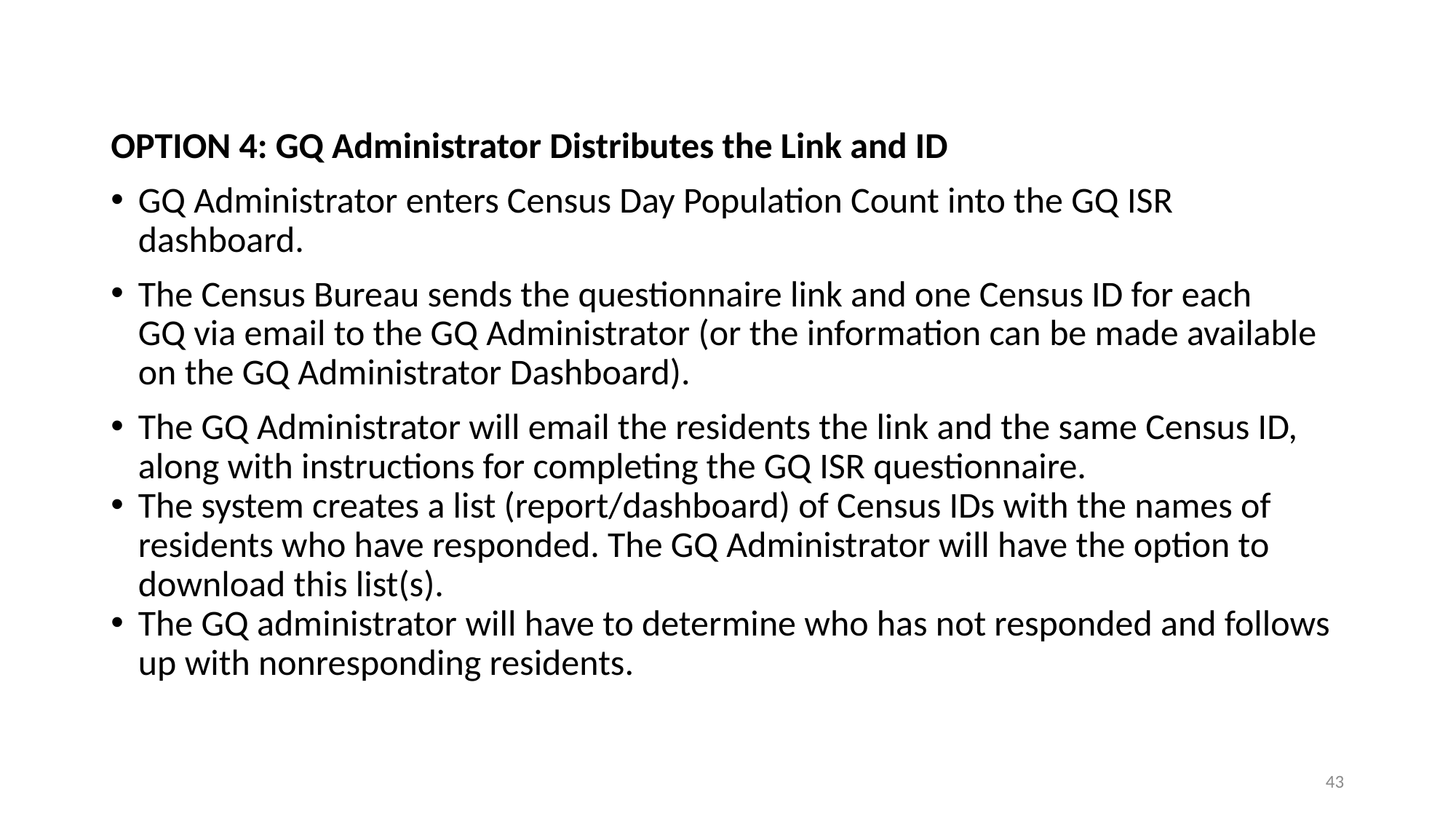

OPTION 4: GQ Administrator Distributes the Link and ID
GQ Administrator enters Census Day Population Count into the GQ ISR dashboard.​
The Census Bureau sends the questionnaire link and one Census ID for each GQ via email to the GQ Administrator (or the information can be made available on the GQ Administrator Dashboard).​
The GQ Administrator will email the residents the link and the same Census ID, along with instructions for completing the GQ ISR questionnaire. ​
​The system creates a list (report/dashboard) of Census IDs with the names of residents who have responded. The GQ Administrator will have the option to download this list(s).
The GQ administrator will have to determine who has not responded and follows up with nonresponding residents.
43